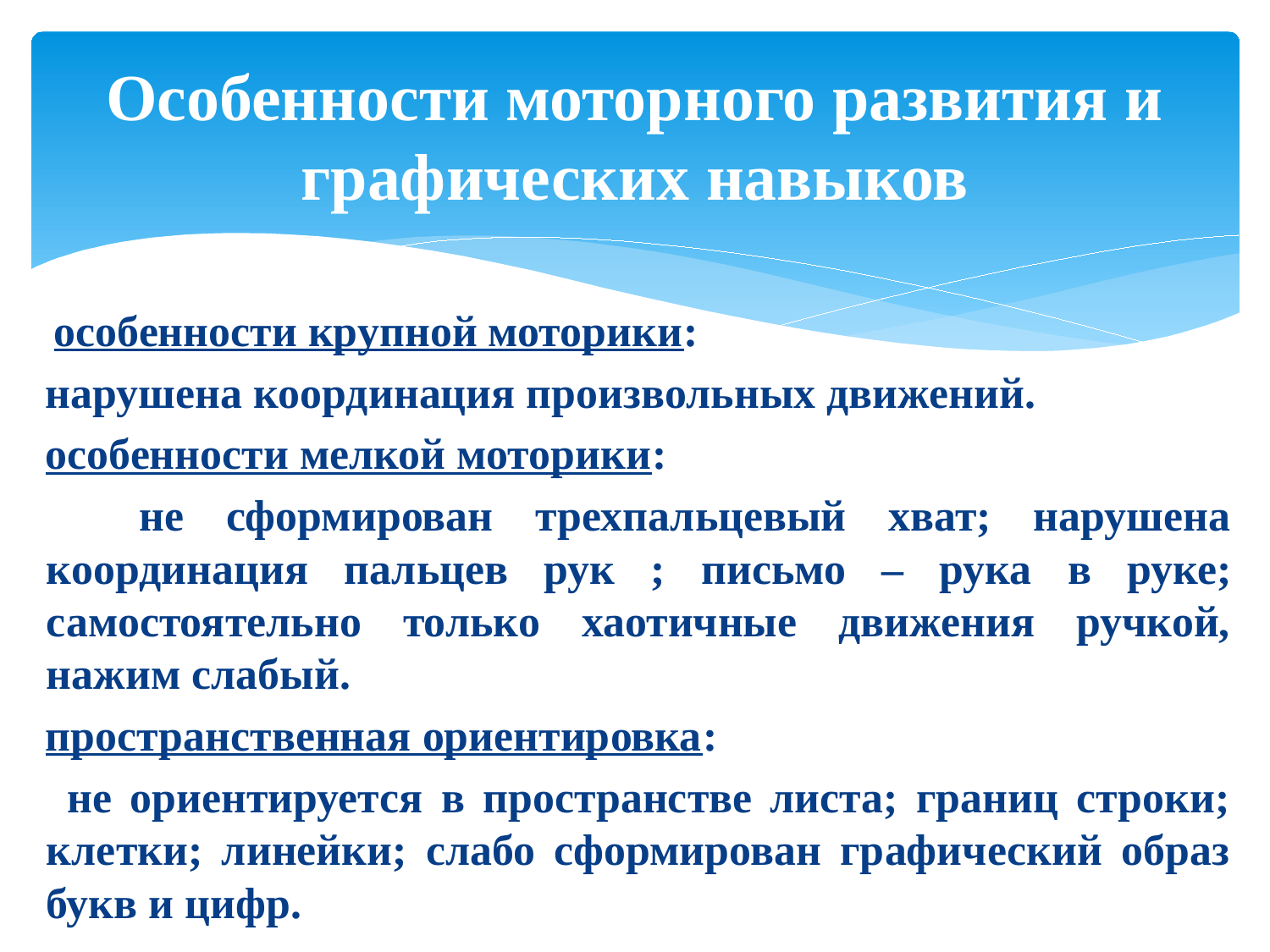

# Особенности моторного развития и графических навыков
     особенности крупной моторики:
   нарушена координация произвольных движений.
   особенности мелкой моторики:
   не сформирован трехпальцевый хват; нарушена координация пальцев рук ; письмо – рука в руке; самостоятельно только хаотичные движения ручкой, нажим слабый.
   пространственная ориентировка:
   не ориентируется в пространстве листа; границ строки; клетки; линейки; слабо сформирован графический образ букв и цифр.